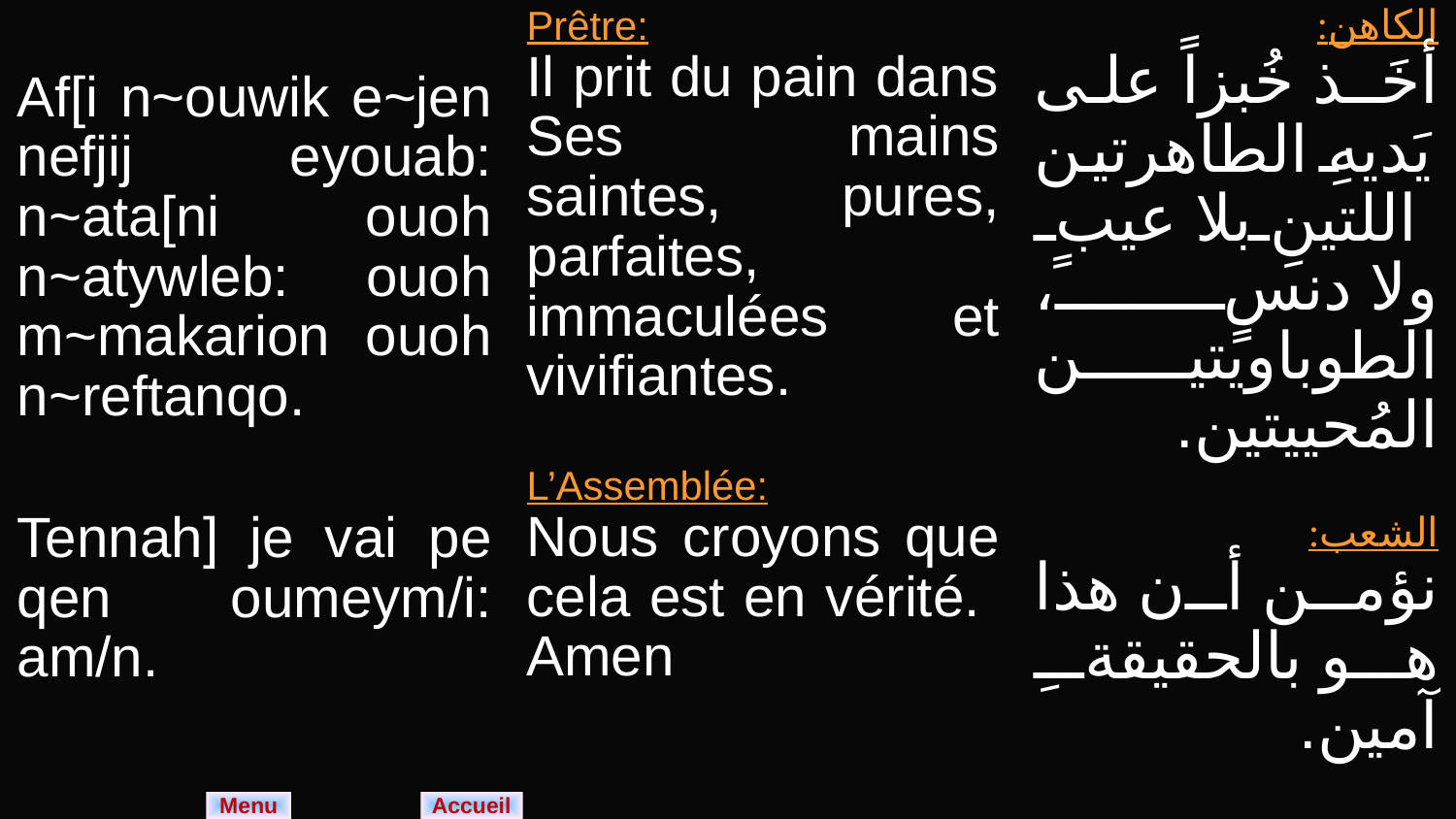

| Af[i n~ouwik e~jen nefjij eyouab: n~ata[ni ouoh n~atywleb: ouoh m~makarion ouoh n~reftanqo. Tennah] je vai pe qen oumeym/i: am/n. | Prêtre: Il prit du pain dans Ses mains saintes, pures, parfaites, immaculées et vivifiantes. L’Assemblée: Nous croyons que cela est en vérité. Amen | الكاهن: أخَـذ خُبزاً على يَديهِ الطاهرتين اللتينِ بلا عيبٍ ولا دنسٍ، الطوباويتين المُحييتين. الشعب: نؤمن أن هذا هو بالحقيقةِ آمين. |
| --- | --- | --- |
Menu